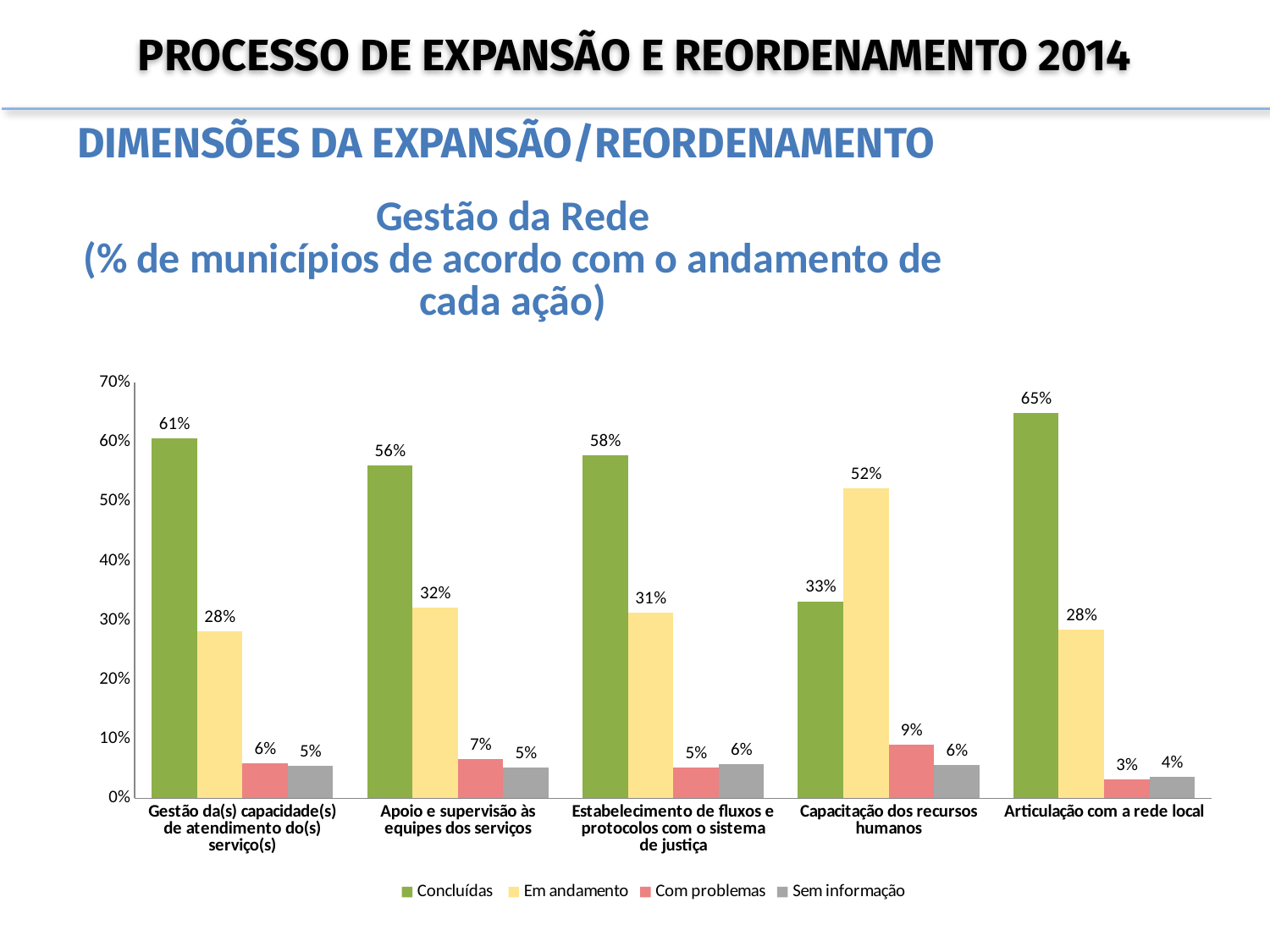

PROCESSO DE EXPANSÃO E REORDENAMENTO 2014
DIMENSÕES DA EXPANSÃO/REORDENAMENTO

### Chart: Gestão da Rede
(% de municípios de acordo com o andamento de cada ação)

| Category | Concluídas  | Em andamento | Com problemas | Sem informação  |
|---|---|---|---|---|
| Gestão da(s) capacidade(s) de atendimento do(s) serviço(s) | 0.6065388951521984 | 0.2807215332581736 | 0.058624577226606536 | 0.05411499436302142 |
| Apoio e supervisão às equipes dos serviços | 0.5605573419078242 | 0.3215434083601286 | 0.06645230439442658 | 0.05144694533762058 |
| Estabelecimento de fluxos e protocolos com o sistema de justiça | 0.5772442588726514 | 0.31315240083507306 | 0.05219206680584551 | 0.05741127348643006 |
| Capacitação dos recursos humanos | 0.3316633266533066 | 0.5220440881763527 | 0.09018036072144289 | 0.056112224448897796 |
| Articulação com a rede local | 0.6496062992125984 | 0.28346456692913385 | 0.031496062992125984 | 0.03543307086614173 |